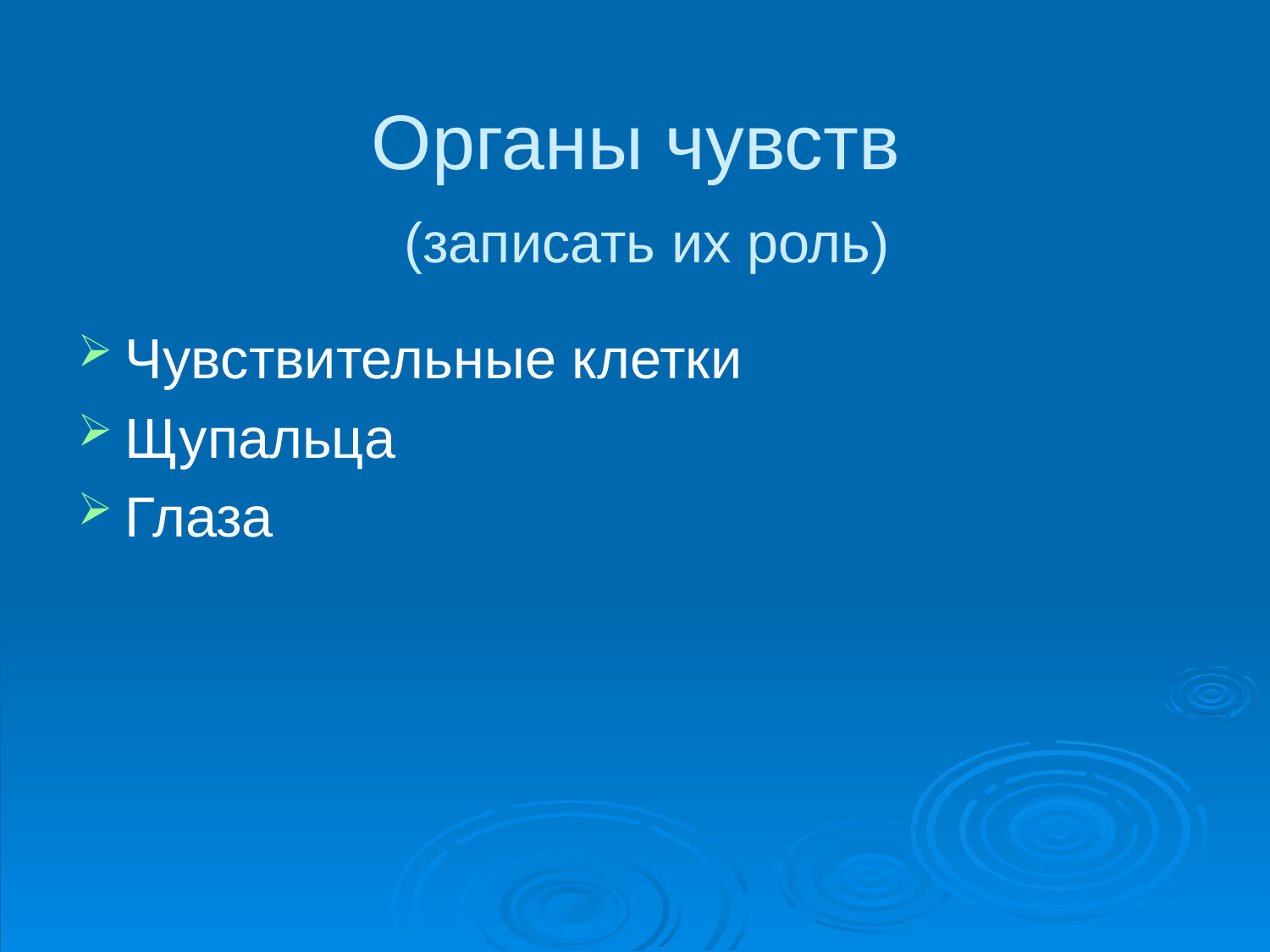

# Органы чувств (записать их роль)
Чувствительные клетки
Щупальца
Глаза